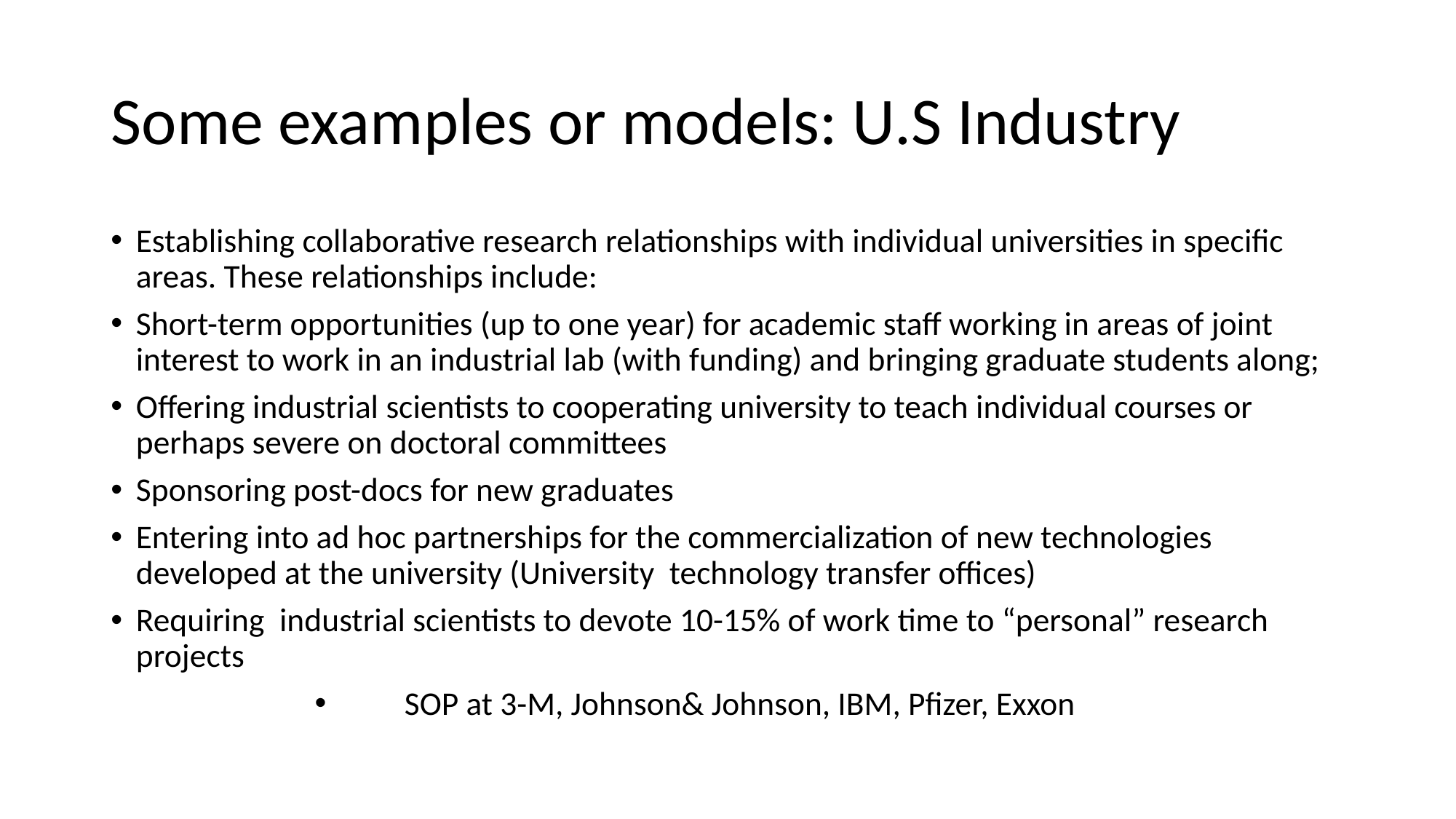

# Some examples or models: U.S Industry
Establishing collaborative research relationships with individual universities in specific areas. These relationships include:
Short-term opportunities (up to one year) for academic staff working in areas of joint interest to work in an industrial lab (with funding) and bringing graduate students along;
Offering industrial scientists to cooperating university to teach individual courses or perhaps severe on doctoral committees
Sponsoring post-docs for new graduates
Entering into ad hoc partnerships for the commercialization of new technologies developed at the university (University  technology transfer offices)
Requiring  industrial scientists to devote 10-15% of work time to “personal” research projects
SOP at 3-M, Johnson& Johnson, IBM, Pfizer, Exxon